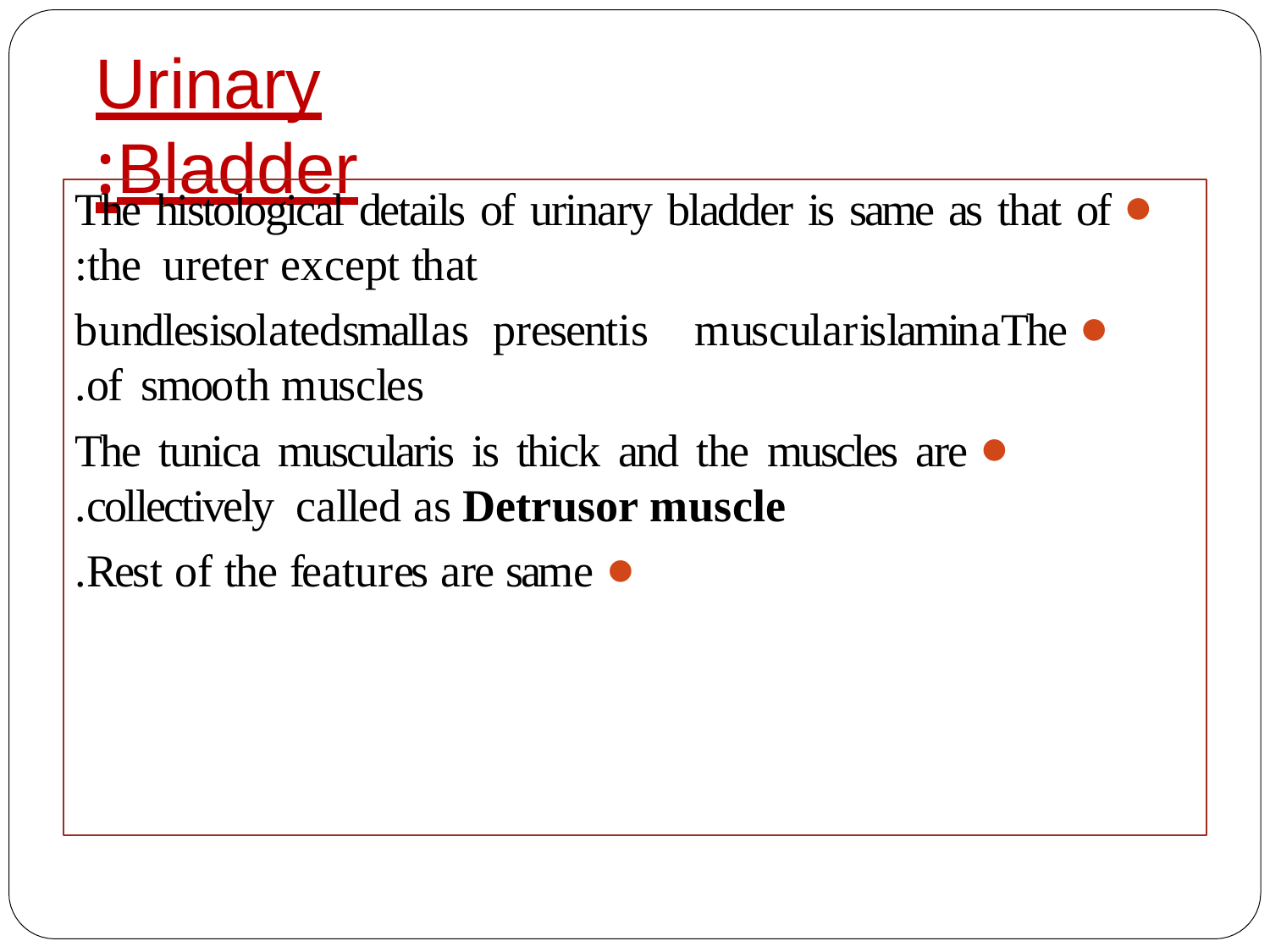

# Urinary Bladder:
The histological details of urinary bladder is same as that of the  ureter except that:
The	lamina	muscularis	is	present	as	small	isolated	bundles	of  smooth muscles.
The tunica muscularis is thick and the muscles are collectively  called as Detrusor muscle.
Rest of the features are same.